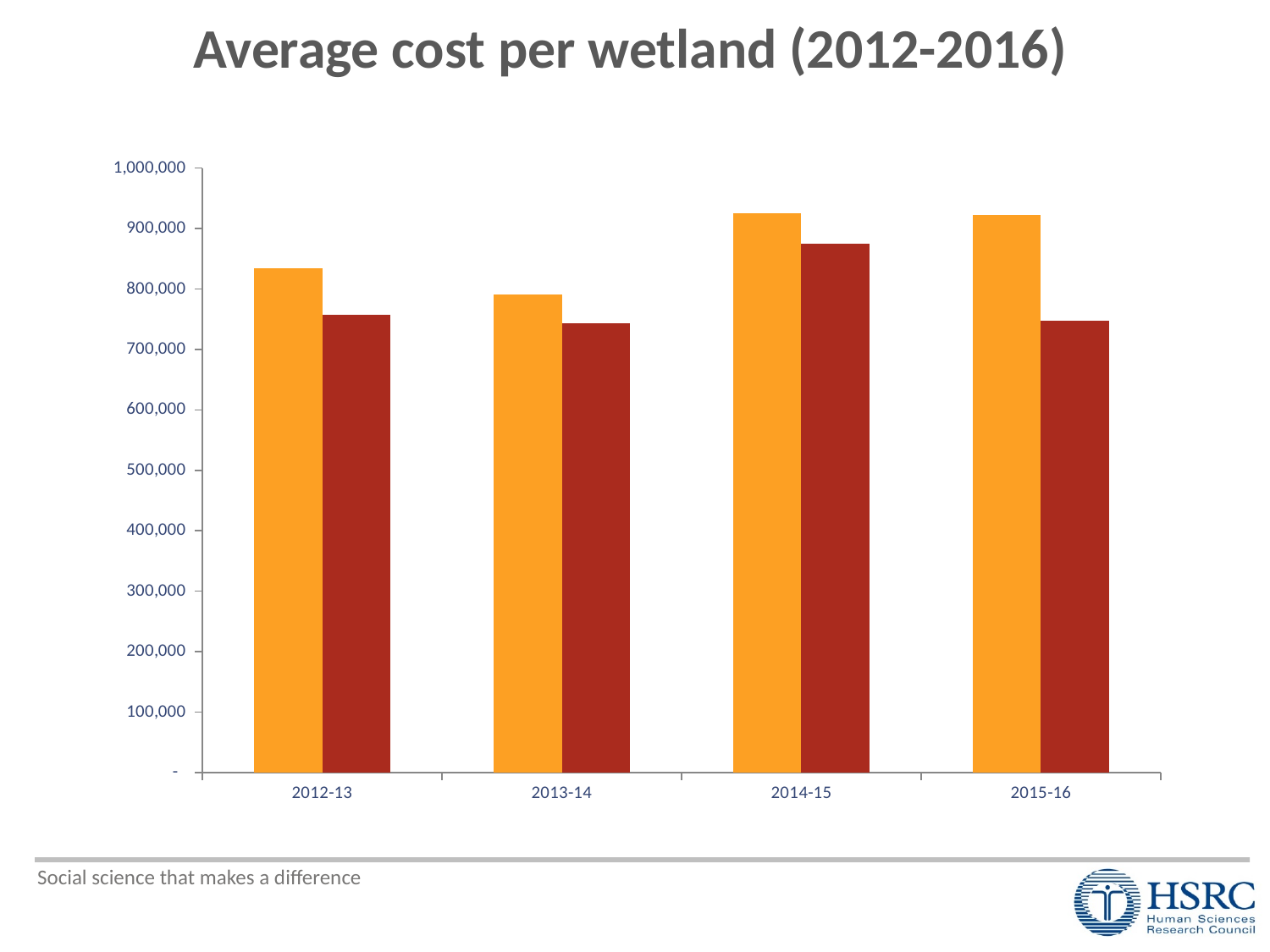

# Average cost per wetland (2012-2016)

### Chart

| Category | Planned | Actual |
|---|---|---|
| 2012-13 | 834750.0 | 757779.762886598 |
| 2013-14 | 790909.0909090908 | 743602.1472868219 |
| 2014-15 | 925831.304347826 | 875136.0840336133 |
| 2015-16 | 922180.4916666668 | 747492.0487804879 |